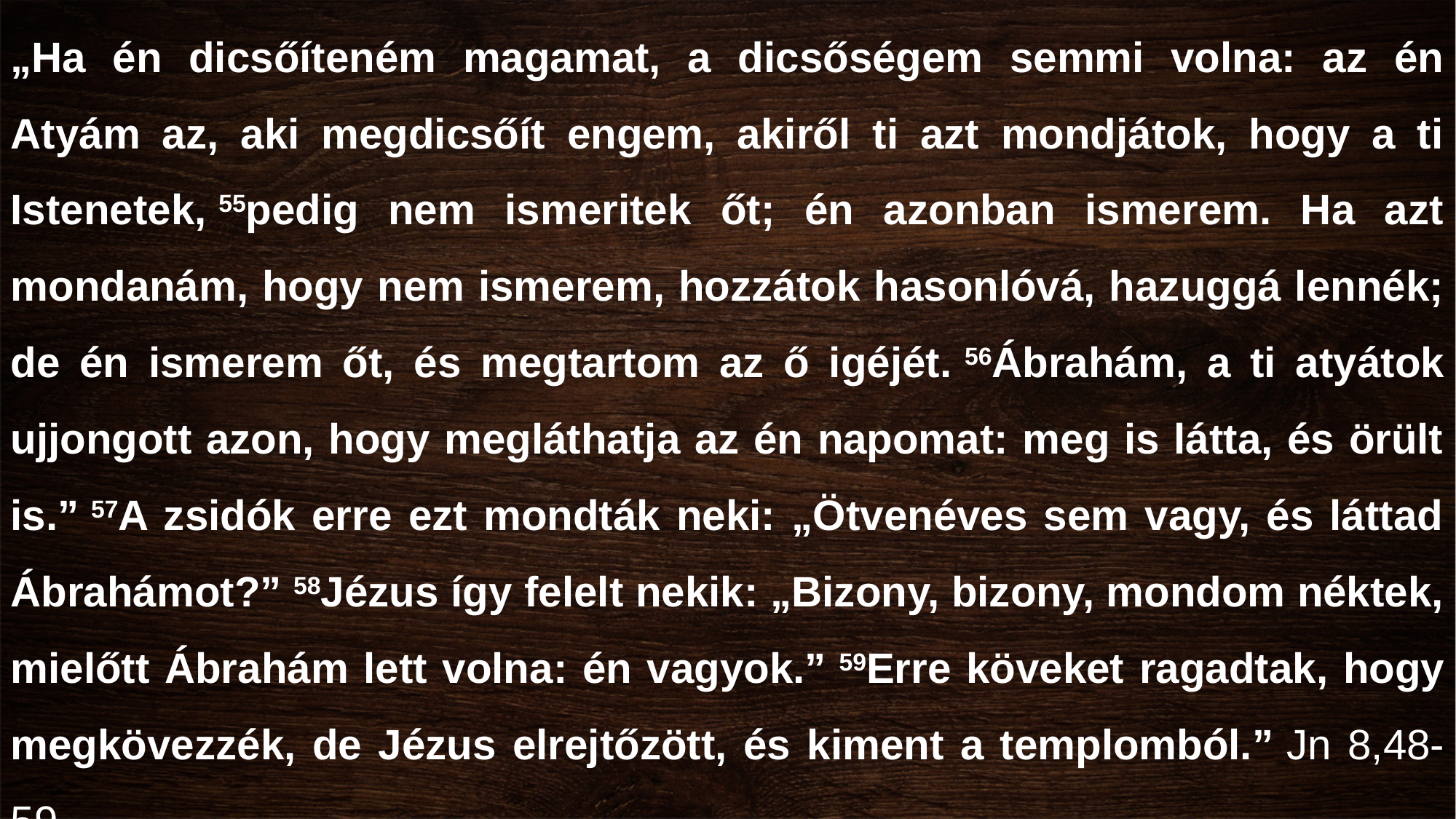

„Ha én dicsőíteném magamat, a dicsőségem semmi volna: az én Atyám az, aki megdicsőít engem, akiről ti azt mondjátok, hogy a ti Istenetek, 55pedig nem ismeritek őt; én azonban ismerem. Ha azt mondanám, hogy nem ismerem, hozzátok hasonlóvá, hazuggá lennék; de én ismerem őt, és megtartom az ő igéjét. 56Ábrahám, a ti atyátok ujjongott azon, hogy megláthatja az én napomat: meg is látta, és örült is.” 57A zsidók erre ezt mondták neki: „Ötvenéves sem vagy, és láttad Ábrahámot?” 58Jézus így felelt nekik: „Bizony, bizony, mondom néktek, mielőtt Ábrahám lett volna: én vagyok.” 59Erre köveket ragadtak, hogy megkövezzék, de Jézus elrejtőzött, és kiment a templomból.” Jn 8,48-59